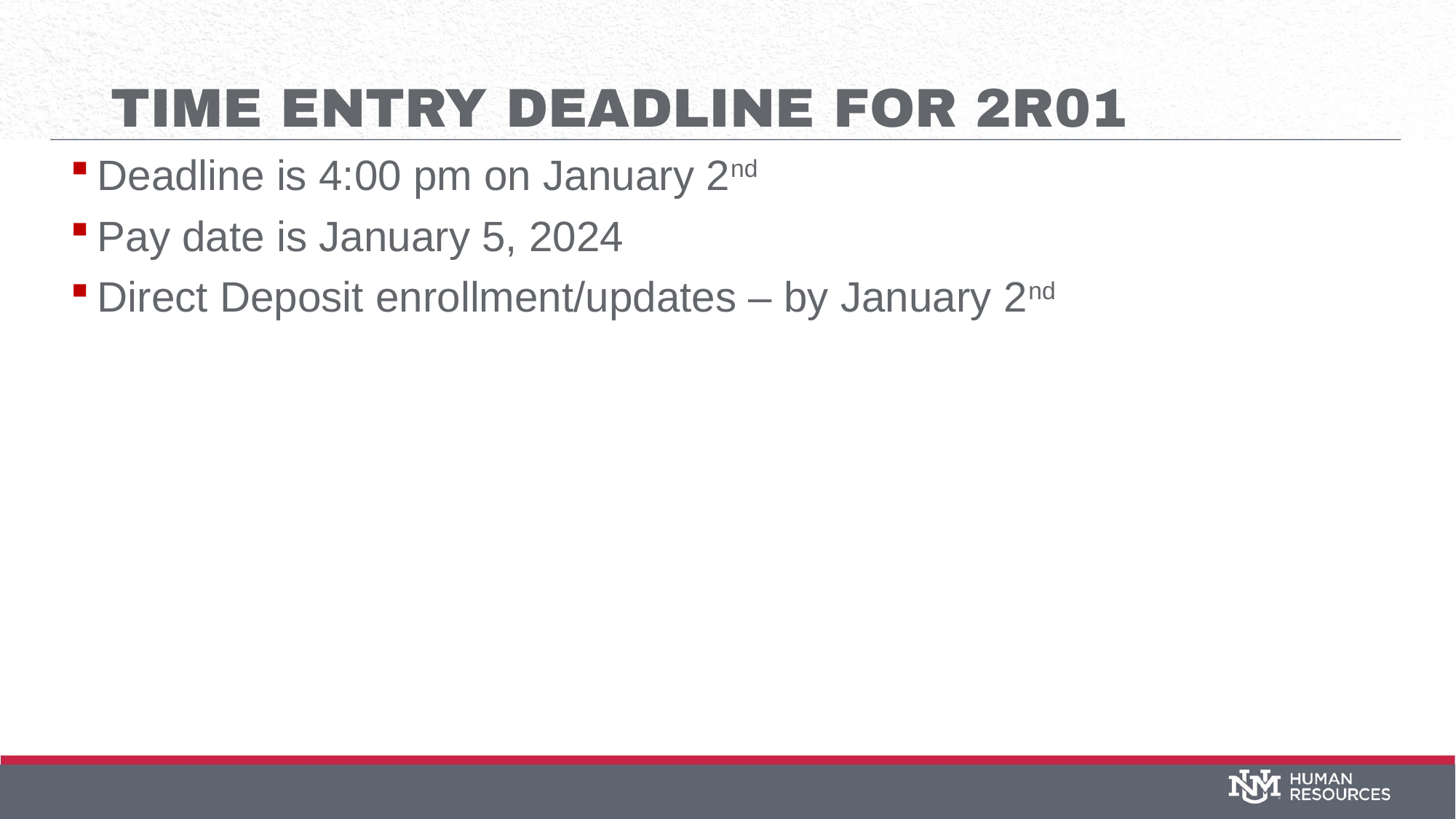

# Time Entry Deadline for 2R01
Deadline is 4:00 pm on January 2nd
Pay date is January 5, 2024
Direct Deposit enrollment/updates – by January 2nd